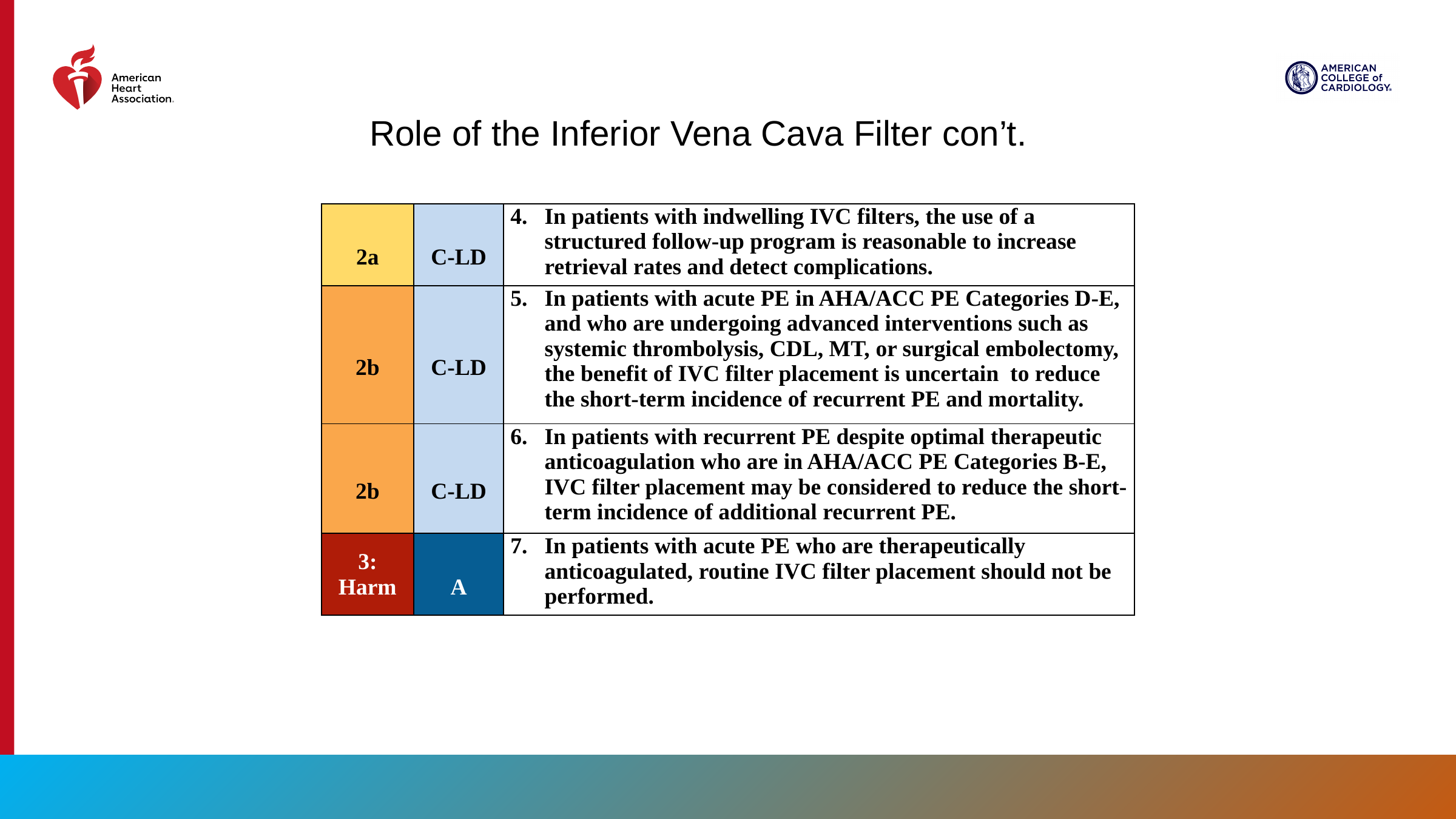

Role of the Inferior Vena Cava Filter con’t.
| 2a | C-LD | In patients with indwelling IVC filters, the use of a structured follow-up program is reasonable to increase retrieval rates and detect complications. |
| --- | --- | --- |
| 2b | C-LD | In patients with acute PE in AHA/ACC PE Categories D-E, and who are undergoing advanced interventions such as systemic thrombolysis, CDL, MT, or surgical embolectomy, the benefit of IVC filter placement is uncertain to reduce the short-term incidence of recurrent PE and mortality. |
| 2b | C-LD | In patients with recurrent PE despite optimal therapeutic anticoagulation who are in AHA/ACC PE Categories B-E, IVC filter placement may be considered to reduce the short-term incidence of additional recurrent PE. |
| 3: Harm | A | In patients with acute PE who are therapeutically anticoagulated, routine IVC filter placement should not be performed. |
63